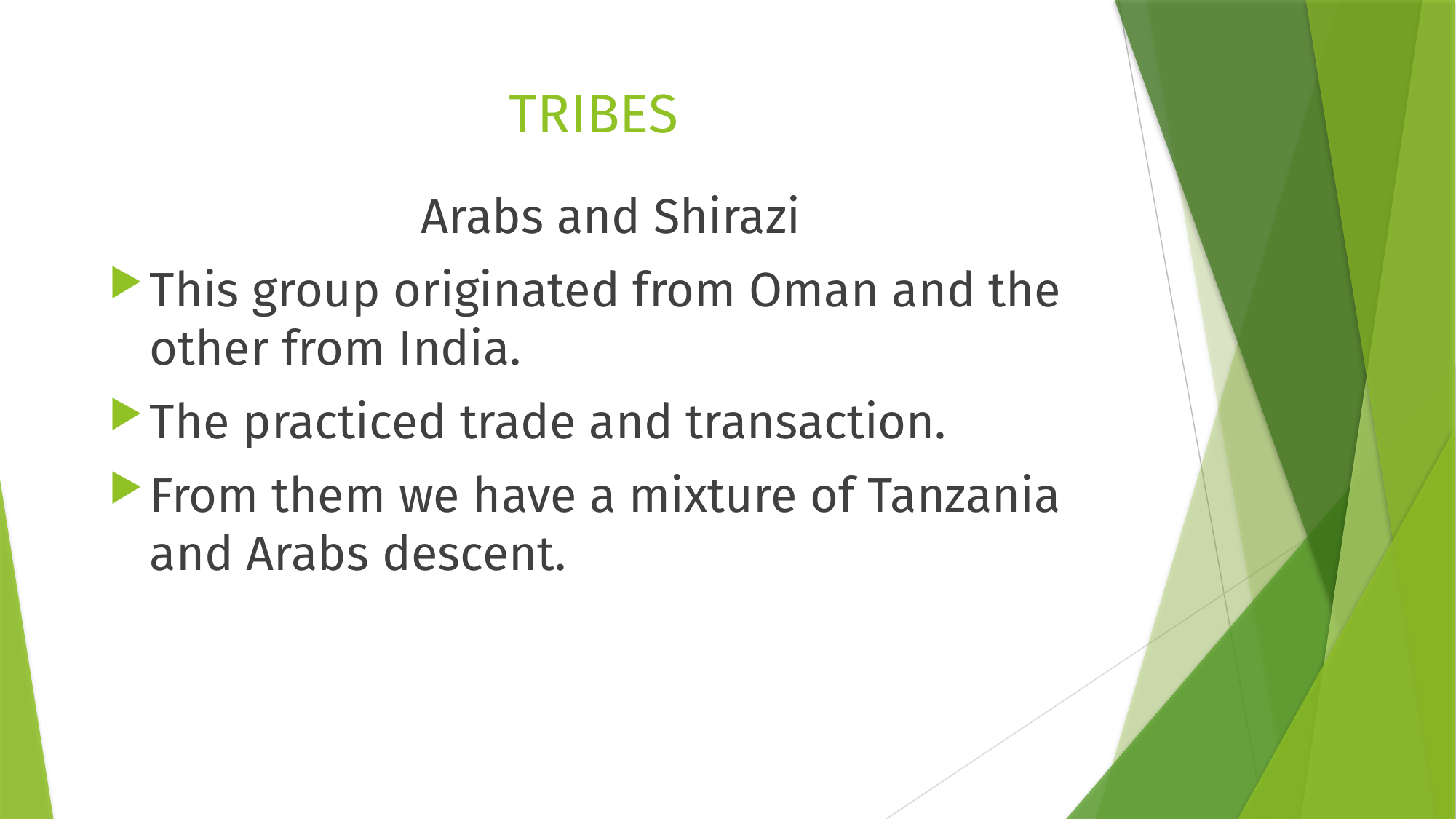

# TRIBES
Arabs and Shirazi
This group originated from Oman and the other from India.
The practiced trade and transaction.
From them we have a mixture of Tanzania and Arabs descent.